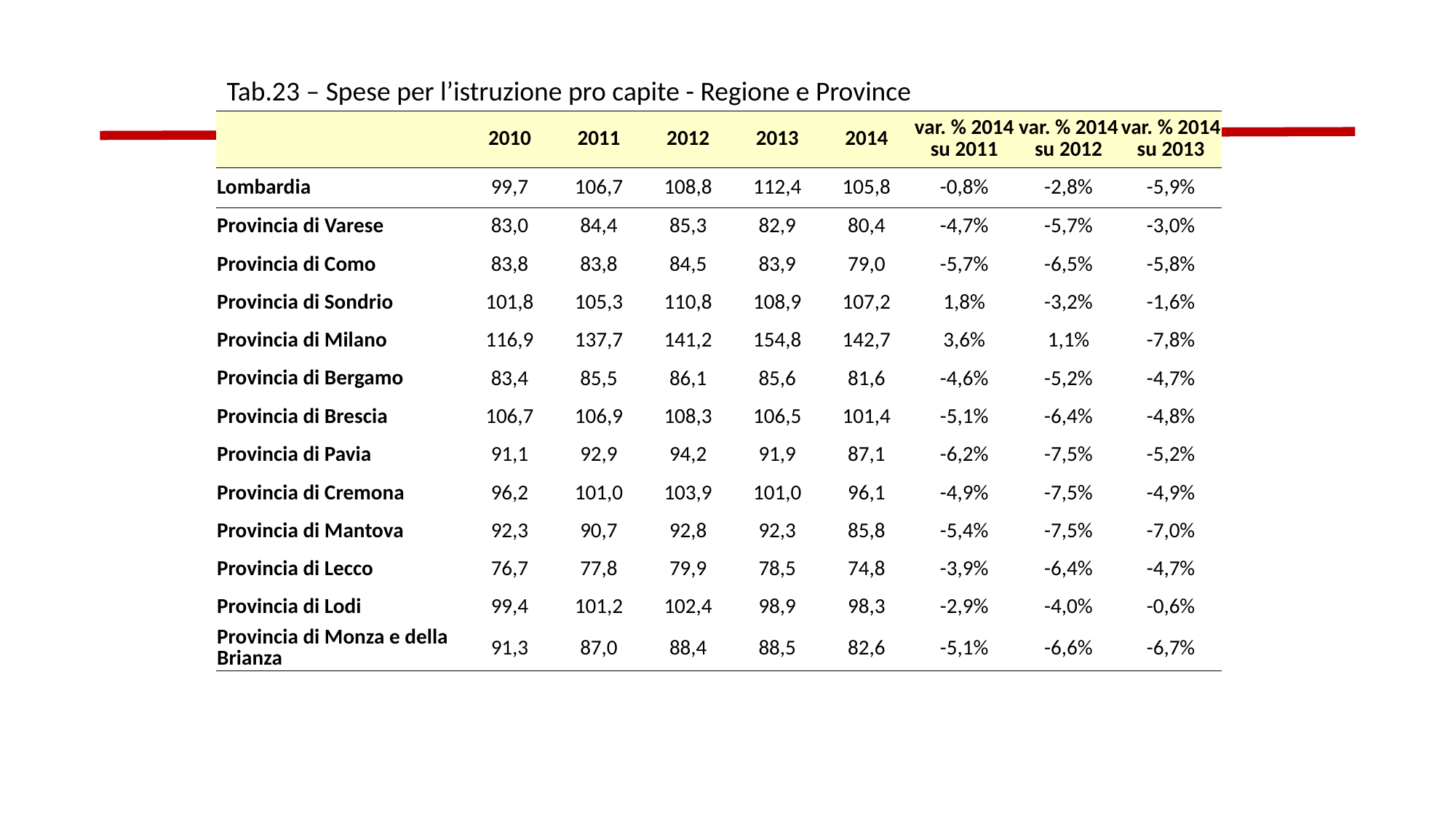

Tab.23 – Spese per l’istruzione pro capite - Regione e Province
|  | 2010 | 2011 | 2012 | 2013 | 2014 | var. % 2014 su 2011 | var. % 2014 su 2012 | var. % 2014 su 2013 |
| --- | --- | --- | --- | --- | --- | --- | --- | --- |
| Lombardia | 99,7 | 106,7 | 108,8 | 112,4 | 105,8 | -0,8% | -2,8% | -5,9% |
| Provincia di Varese | 83,0 | 84,4 | 85,3 | 82,9 | 80,4 | -4,7% | -5,7% | -3,0% |
| Provincia di Como | 83,8 | 83,8 | 84,5 | 83,9 | 79,0 | -5,7% | -6,5% | -5,8% |
| Provincia di Sondrio | 101,8 | 105,3 | 110,8 | 108,9 | 107,2 | 1,8% | -3,2% | -1,6% |
| Provincia di Milano | 116,9 | 137,7 | 141,2 | 154,8 | 142,7 | 3,6% | 1,1% | -7,8% |
| Provincia di Bergamo | 83,4 | 85,5 | 86,1 | 85,6 | 81,6 | -4,6% | -5,2% | -4,7% |
| Provincia di Brescia | 106,7 | 106,9 | 108,3 | 106,5 | 101,4 | -5,1% | -6,4% | -4,8% |
| Provincia di Pavia | 91,1 | 92,9 | 94,2 | 91,9 | 87,1 | -6,2% | -7,5% | -5,2% |
| Provincia di Cremona | 96,2 | 101,0 | 103,9 | 101,0 | 96,1 | -4,9% | -7,5% | -4,9% |
| Provincia di Mantova | 92,3 | 90,7 | 92,8 | 92,3 | 85,8 | -5,4% | -7,5% | -7,0% |
| Provincia di Lecco | 76,7 | 77,8 | 79,9 | 78,5 | 74,8 | -3,9% | -6,4% | -4,7% |
| Provincia di Lodi | 99,4 | 101,2 | 102,4 | 98,9 | 98,3 | -2,9% | -4,0% | -0,6% |
| Provincia di Monza e della Brianza | 91,3 | 87,0 | 88,4 | 88,5 | 82,6 | -5,1% | -6,6% | -6,7% |